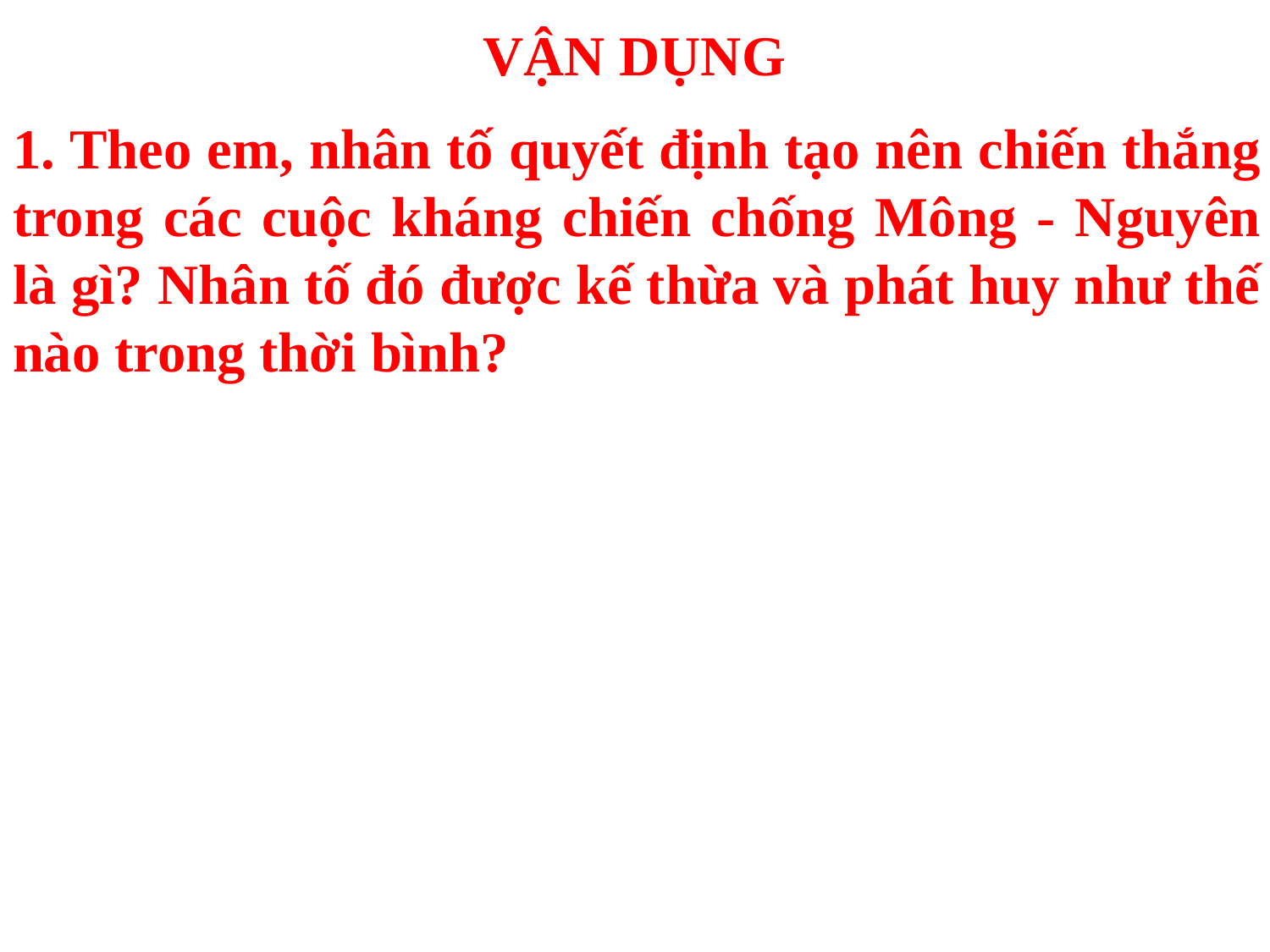

# VẬN DỤNG
1. Theo em, nhân tố quyết định tạo nên chiến thắng trong các cuộc kháng chiến chống Mông - Nguyên là gì? Nhân tố đó được kế thừa và phát huy như thế nào trong thời bình?